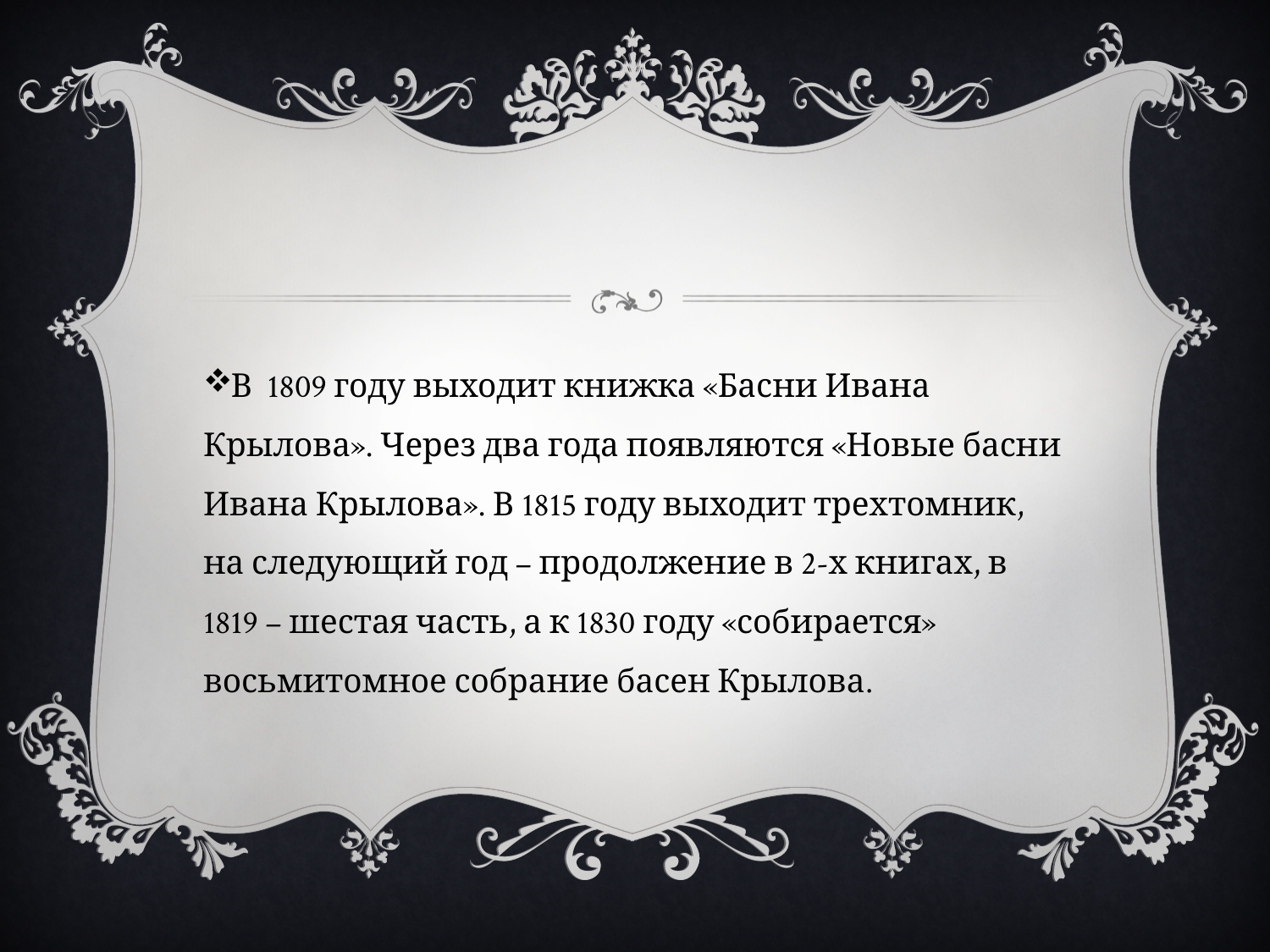

В  1809 году выходит книжка «Басни Ивана Крылова». Через два года появляются «Новые басни Ивана Крылова». В 1815 году выходит трехтомник, на следующий год – продолжение в 2-х книгах, в 1819 – шестая часть, а к 1830 году «собирается» восьмитомное собрание басен Крылова.